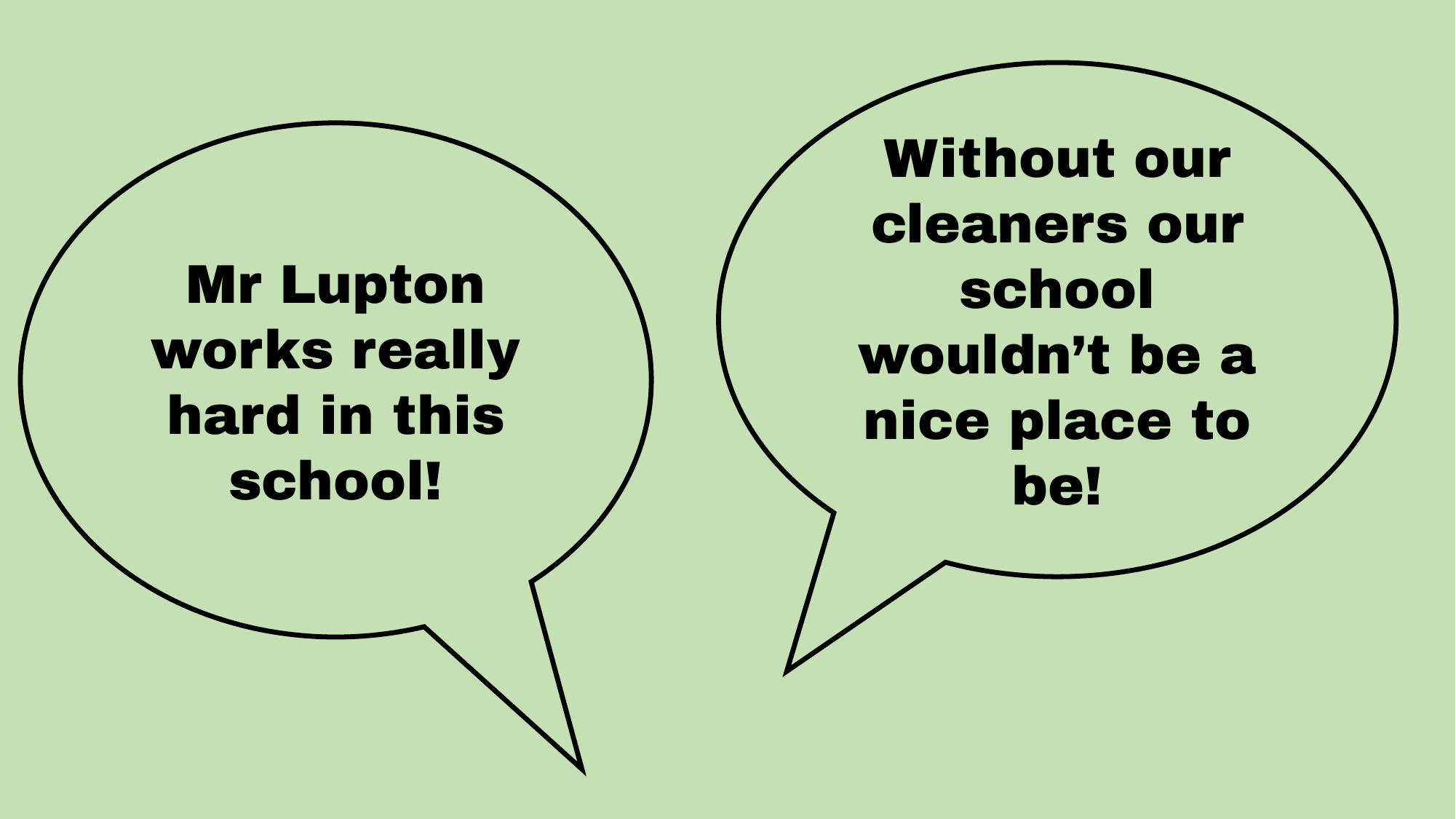

Without our cleaners our school wouldn’t be a nice place to be!
Mr Lupton works really hard in this school!